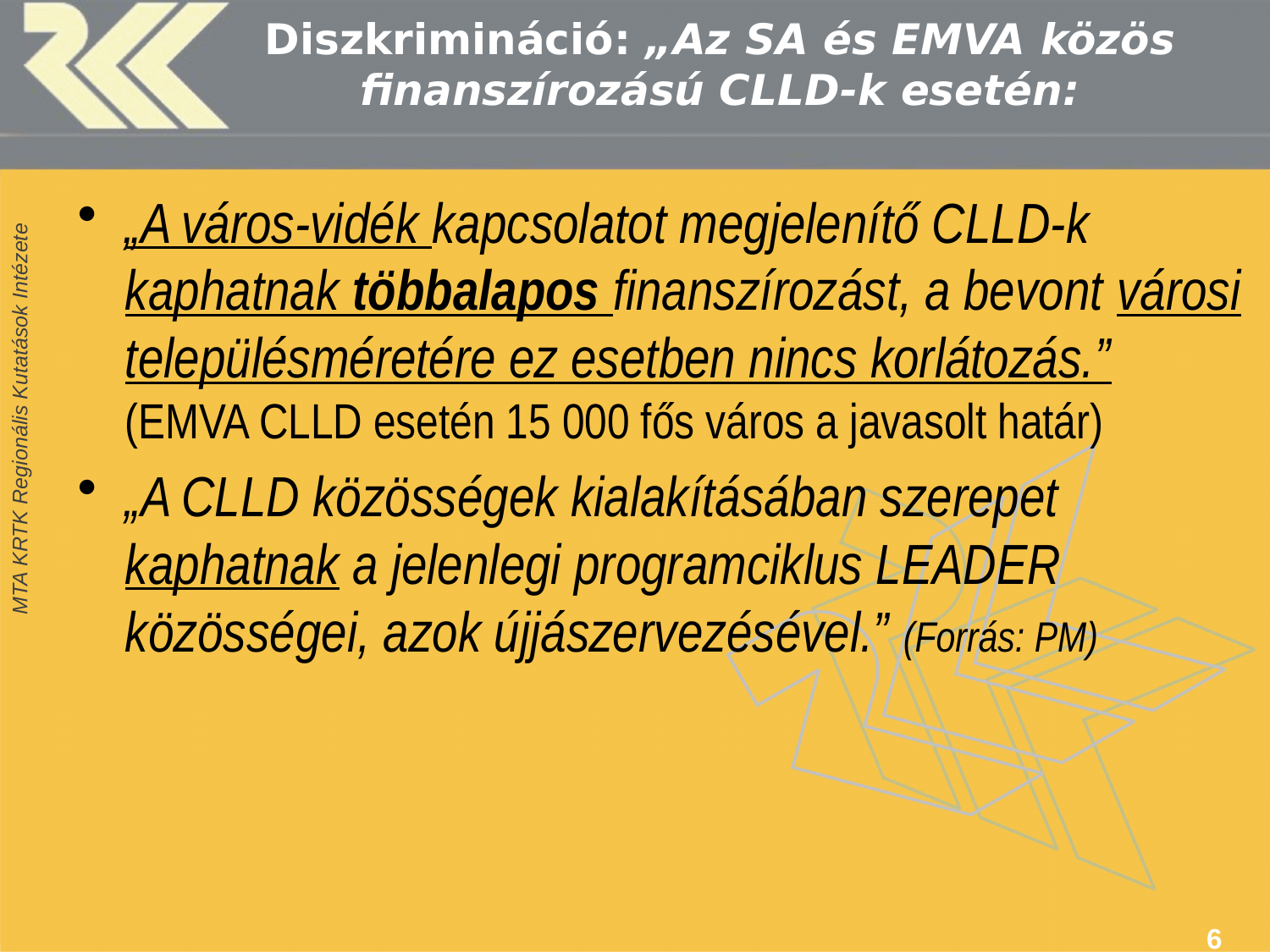

# Diszkrimináció: „Az SA és EMVA közös finanszírozású CLLD-k esetén:
„A város-vidék kapcsolatot megjelenítő CLLD-k kaphatnak többalapos finanszírozást, a bevont városi településméretére ez esetben nincs korlátozás.” (EMVA CLLD esetén 15 000 fős város a javasolt határ)
„A CLLD közösségek kialakításában szerepet kaphatnak a jelenlegi programciklus LEADER közösségei, azok újjászervezésével.” (Forrás: PM)
6